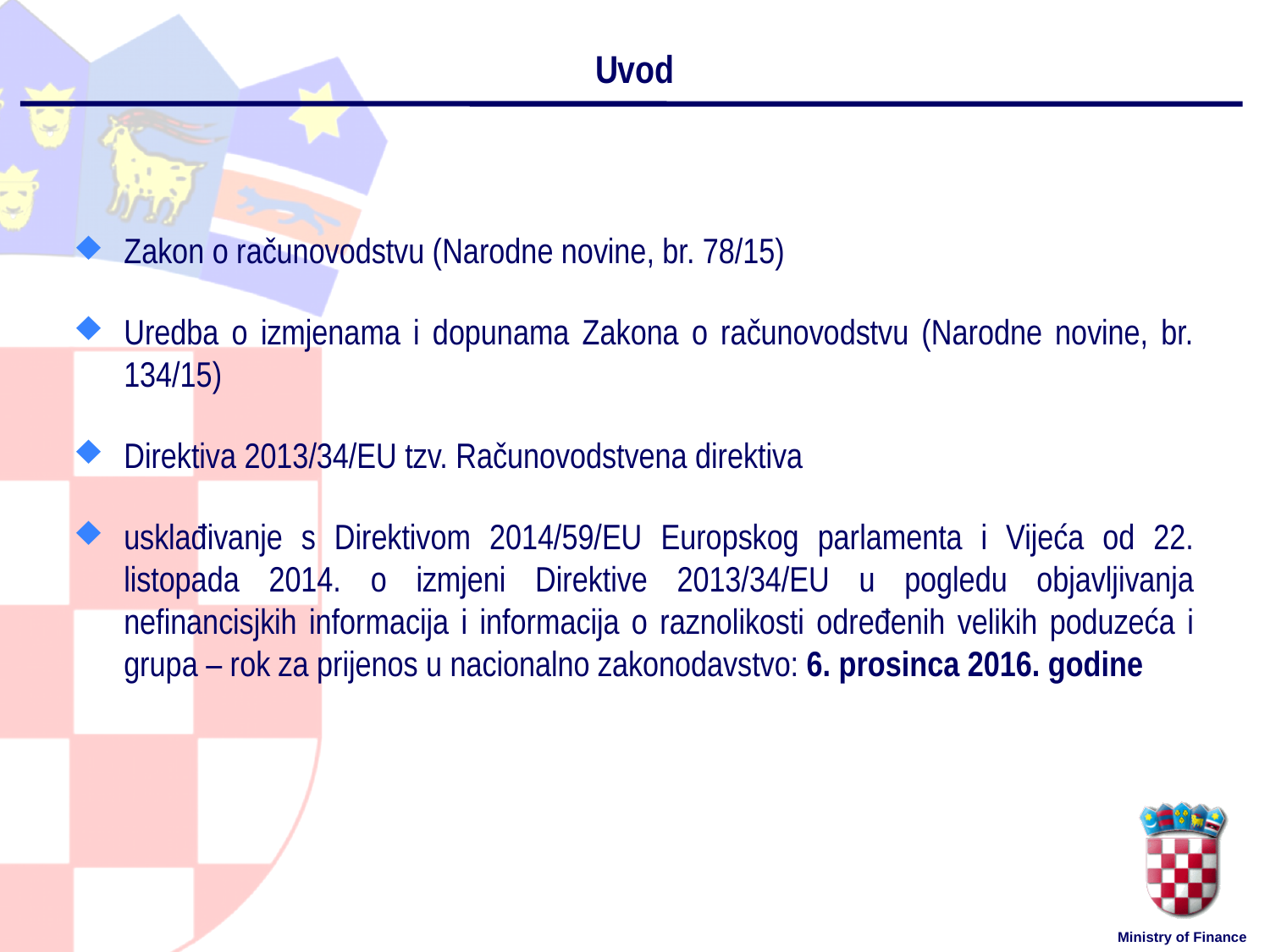

# Uvod
Zakon o računovodstvu (Narodne novine, br. 78/15)
Uredba o izmjenama i dopunama Zakona o računovodstvu (Narodne novine, br. 134/15)
Direktiva 2013/34/EU tzv. Računovodstvena direktiva
usklađivanje s Direktivom 2014/59/EU Europskog parlamenta i Vijeća od 22. listopada 2014. o izmjeni Direktive 2013/34/EU u pogledu objavljivanja nefinancisjkih informacija i informacija o raznolikosti određenih velikih poduzeća i grupa – rok za prijenos u nacionalno zakonodavstvo: 6. prosinca 2016. godine